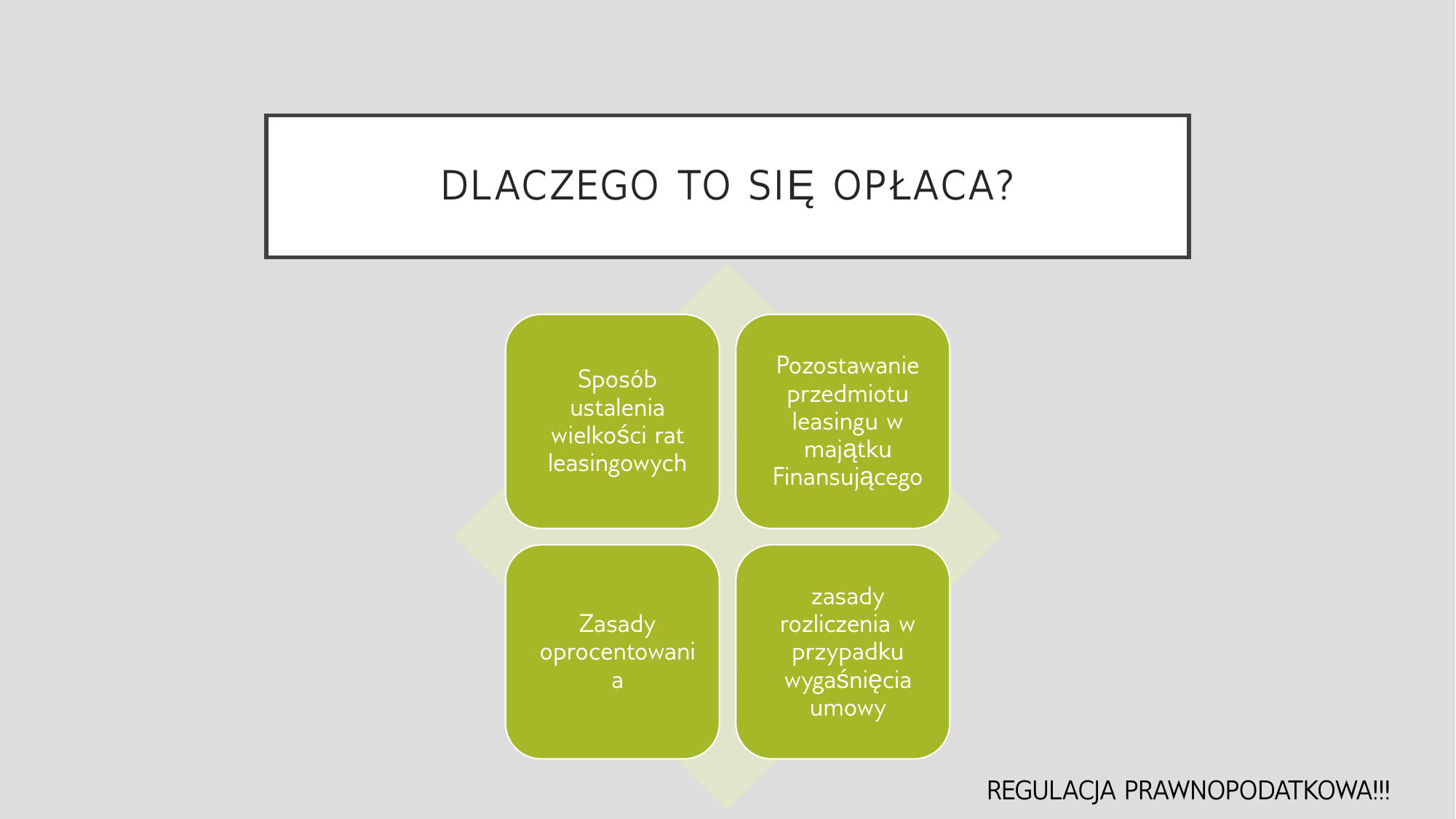

# Dlaczego to się opłaca?
Sposób ustalenia wielkości rat leasingowych
Pozostawanie przedmiotu leasingu w majątku Finansującego
Zasady oprocentowania
zasady rozliczenia w przypadku wygaśnięcia umowy
REGULACJA PRAWNOPODATKOWA!!!